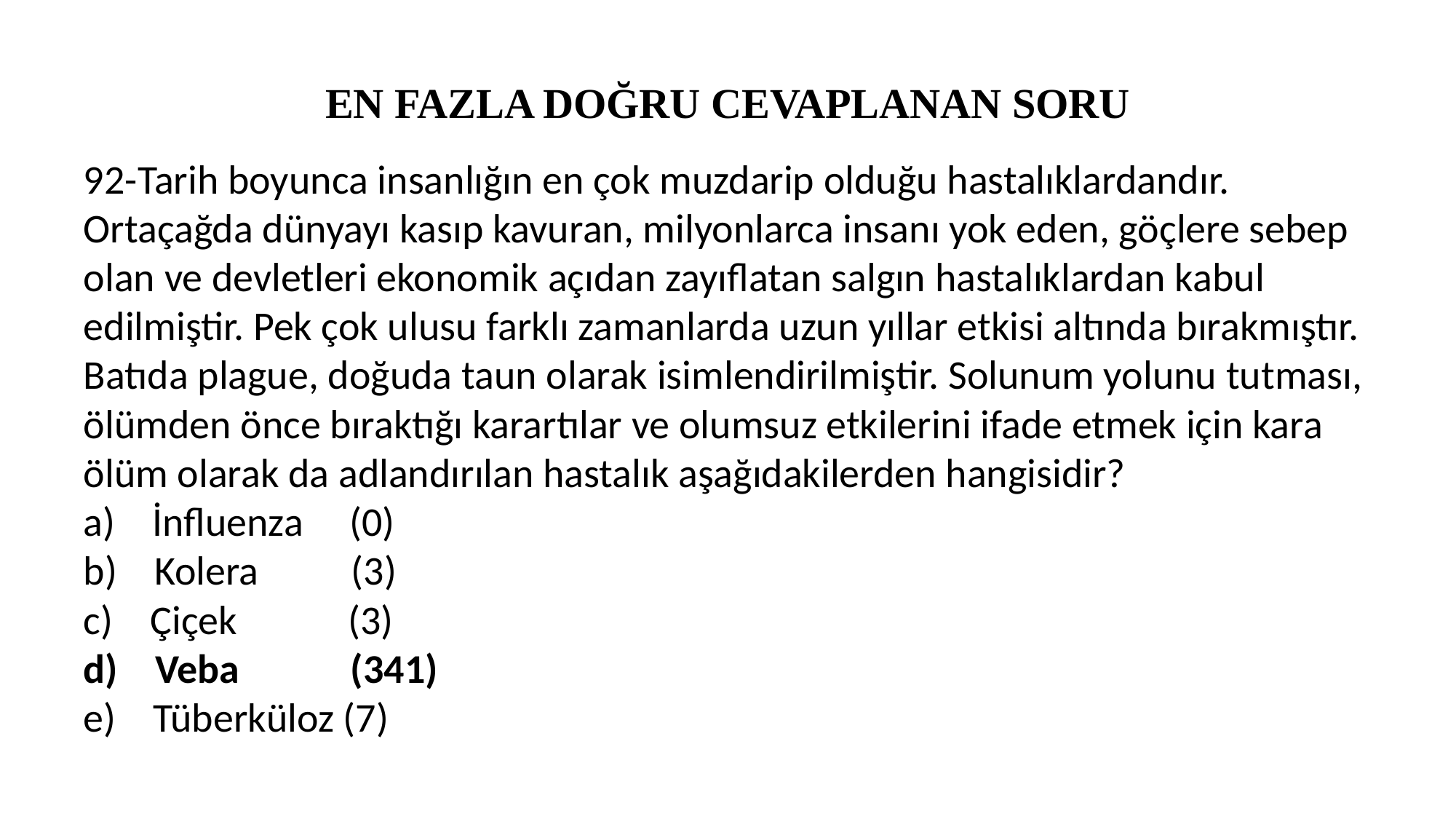

# EN FAZLA DOĞRU CEVAPLANAN SORU
92-Tarih boyunca insanlığın en çok muzdarip olduğu hastalıklardandır. Ortaçağda dünyayı kasıp kavuran, milyonlarca insanı yok eden, göçlere sebep olan ve devletleri ekonomik açıdan zayıflatan salgın hastalıklardan kabul edilmiştir. Pek çok ulusu farklı zamanlarda uzun yıllar etkisi altında bırakmıştır. Batıda plague, doğuda taun olarak isimlendirilmiştir. Solunum yolunu tutması, ölümden önce bıraktığı karartılar ve olumsuz etkilerini ifade etmek için kara ölüm olarak da adlandırılan hastalık aşağıdakilerden hangisidir?
a)    İnfluenza     (0)
b)    Kolera          (3)
c)    Çiçek            (3)
d)    Veba            (341)
e)    Tüberküloz (7)